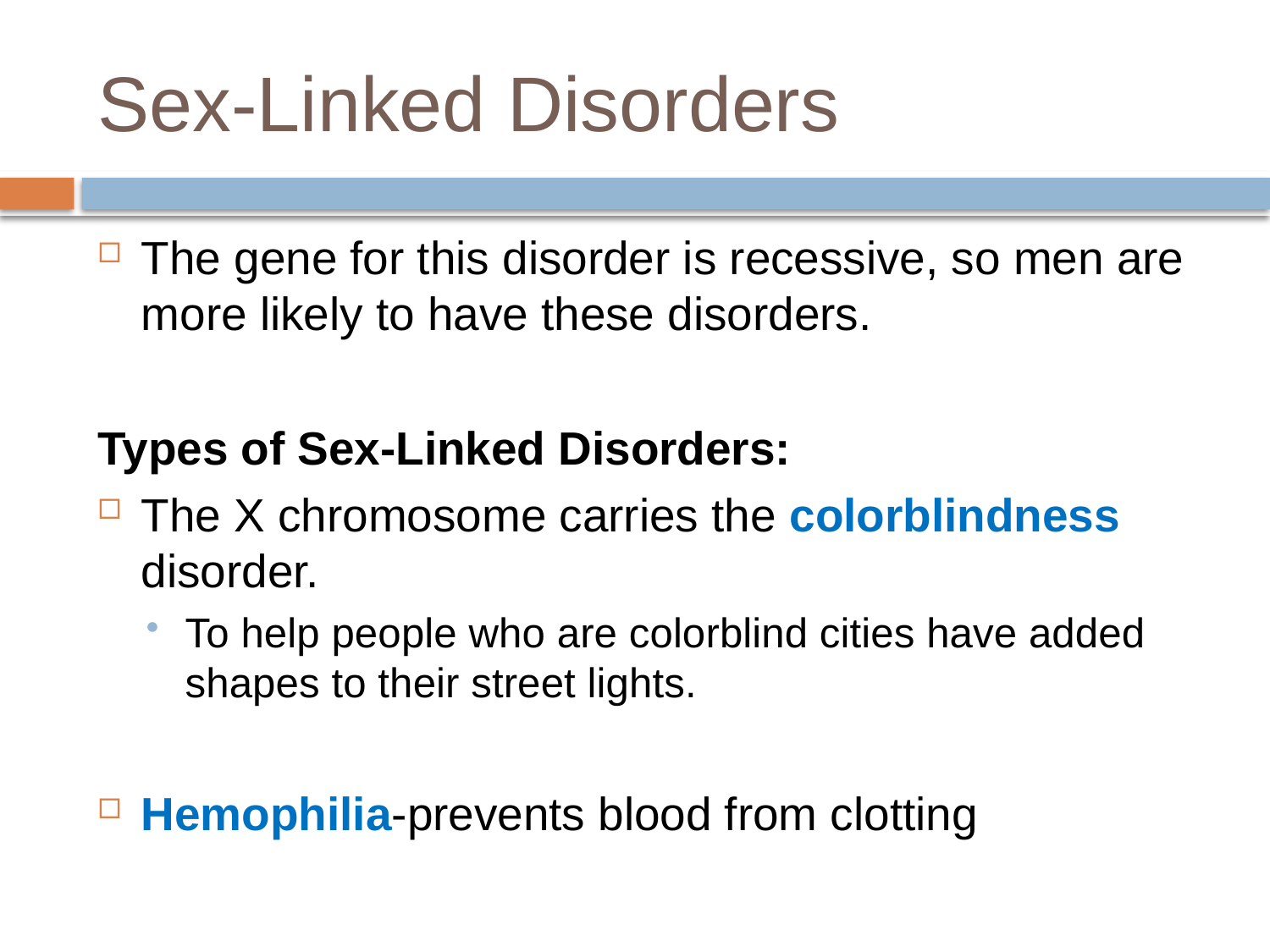

# Sex-Linked Disorders
The gene for this disorder is recessive, so men are more likely to have these disorders.

Types of Sex-Linked Disorders:
The X chromosome carries the colorblindness disorder.
To help people who are colorblind cities have added shapes to their street lights.

Hemophilia-prevents blood from clotting